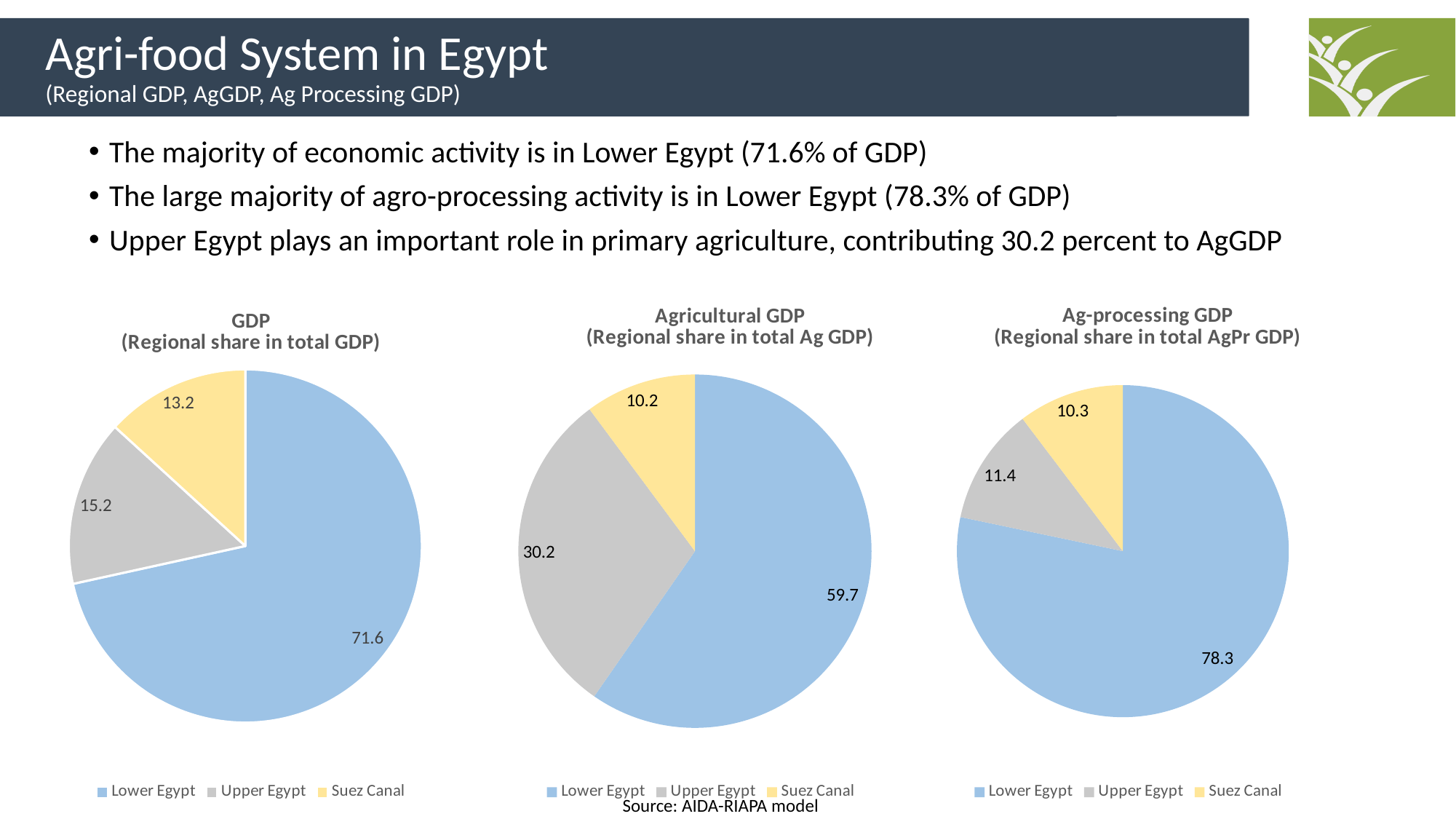

Agri-food System in Egypt
(Regional GDP, AgGDP, Ag Processing GDP)
The majority of economic activity is in Lower Egypt (71.6% of GDP)
The large majority of agro-processing activity is in Lower Egypt (78.3% of GDP)
Upper Egypt plays an important role in primary agriculture, contributing 30.2 percent to AgGDP

### Chart: GDP
(Regional share in total GDP)

| Category | GDP |
|---|---|
| Lower Egypt | 71.56 |
| Upper Egypt | 15.22 |
| Suez Canal | 13.23 |

### Chart: Agricultural GDP
(Regional share in total Ag GDP)

| Category | AgGDP | GDP |
|---|---|---|
| Lower Egypt | 59.658119658119666 | 71.56 |
| Upper Egypt | 30.17094017094017 | 15.22 |
| Suez Canal | 10.17094017094017 | 13.23 |

### Chart: Ag-processing GDP
(Regional share in total AgPr GDP)

| Category | Agro-processing | AgGDP | GDP |
|---|---|---|---|
| Lower Egypt | 78.31978319783198 | 59.658119658119666 | 71.56 |
| Upper Egypt | 11.38211382113821 | 30.17094017094017 | 15.22 |
| Suez Canal | 10.327100271002712 | 10.17094017094017 | 13.23 |
Source: AIDA-RIAPA model